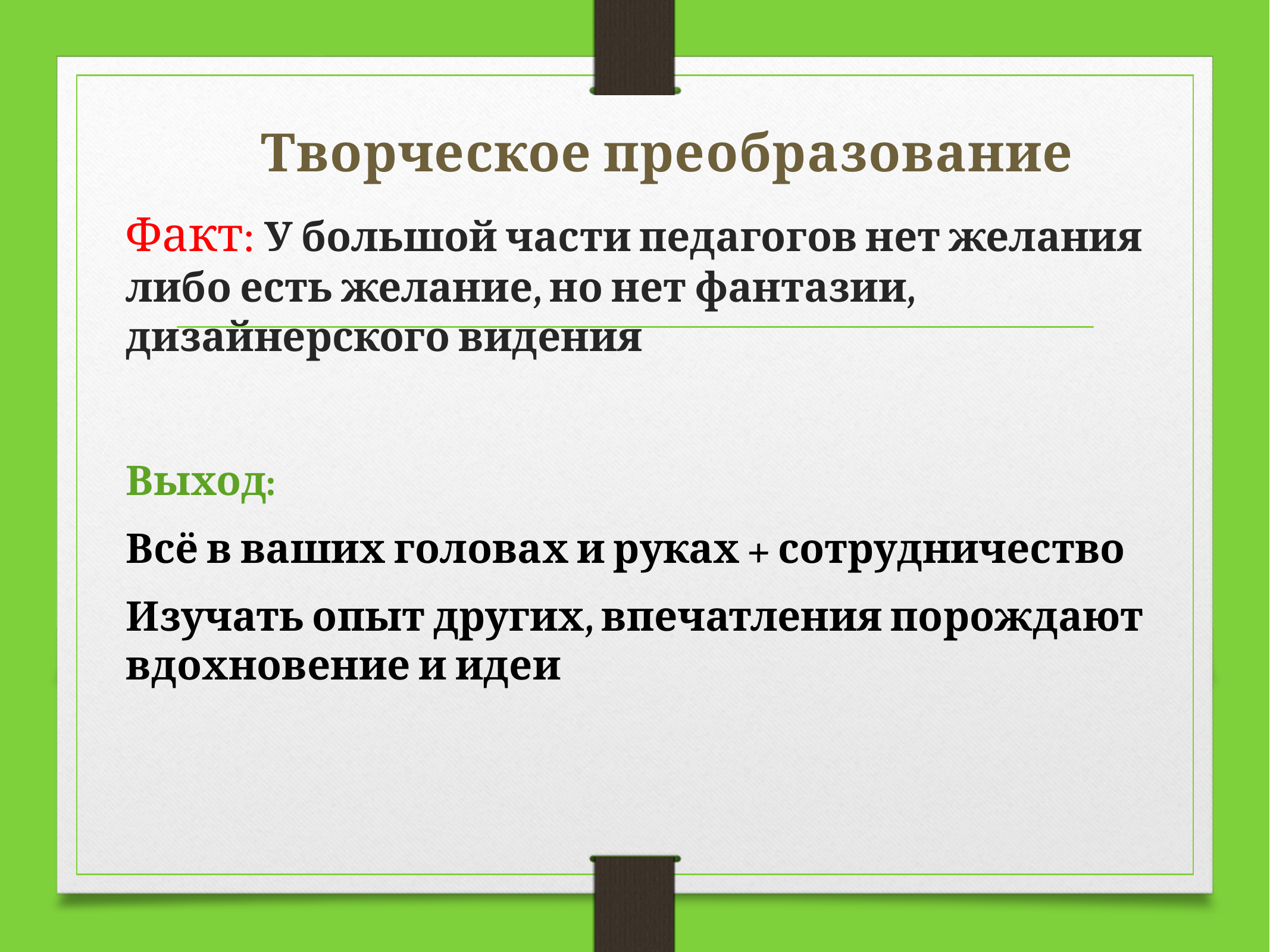

# Творческое преобразование
Факт: У большой части педагогов нет желания либо есть желание, но нет фантазии, дизайнерского видения

Выход:
Всё в ваших головах и руках + сотрудничество
Изучать опыт других, впечатления порождают вдохновение и идеи